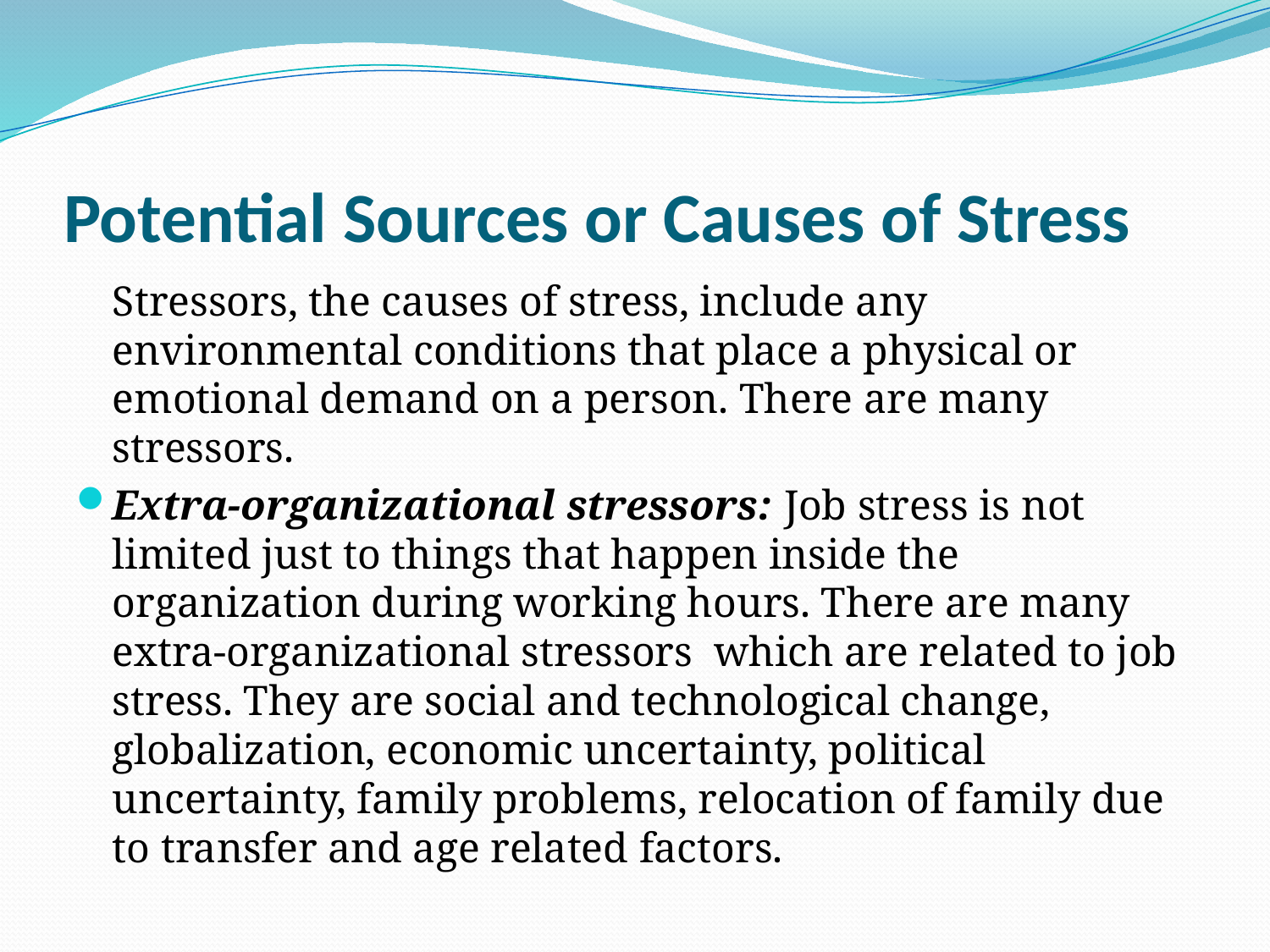

# Potential Sources or Causes of Stress
	Stressors, the causes of stress, include any environmental conditions that place a physical or emotional demand on a person. There are many stressors.
Extra-organizational stressors: Job stress is not limited just to things that happen inside the organization during working hours. There are many extra-organizational stressors  which are related to job stress. They are social and technological change, globalization, economic uncertainty, political uncertainty, family problems, relocation of family due to transfer and age related factors.